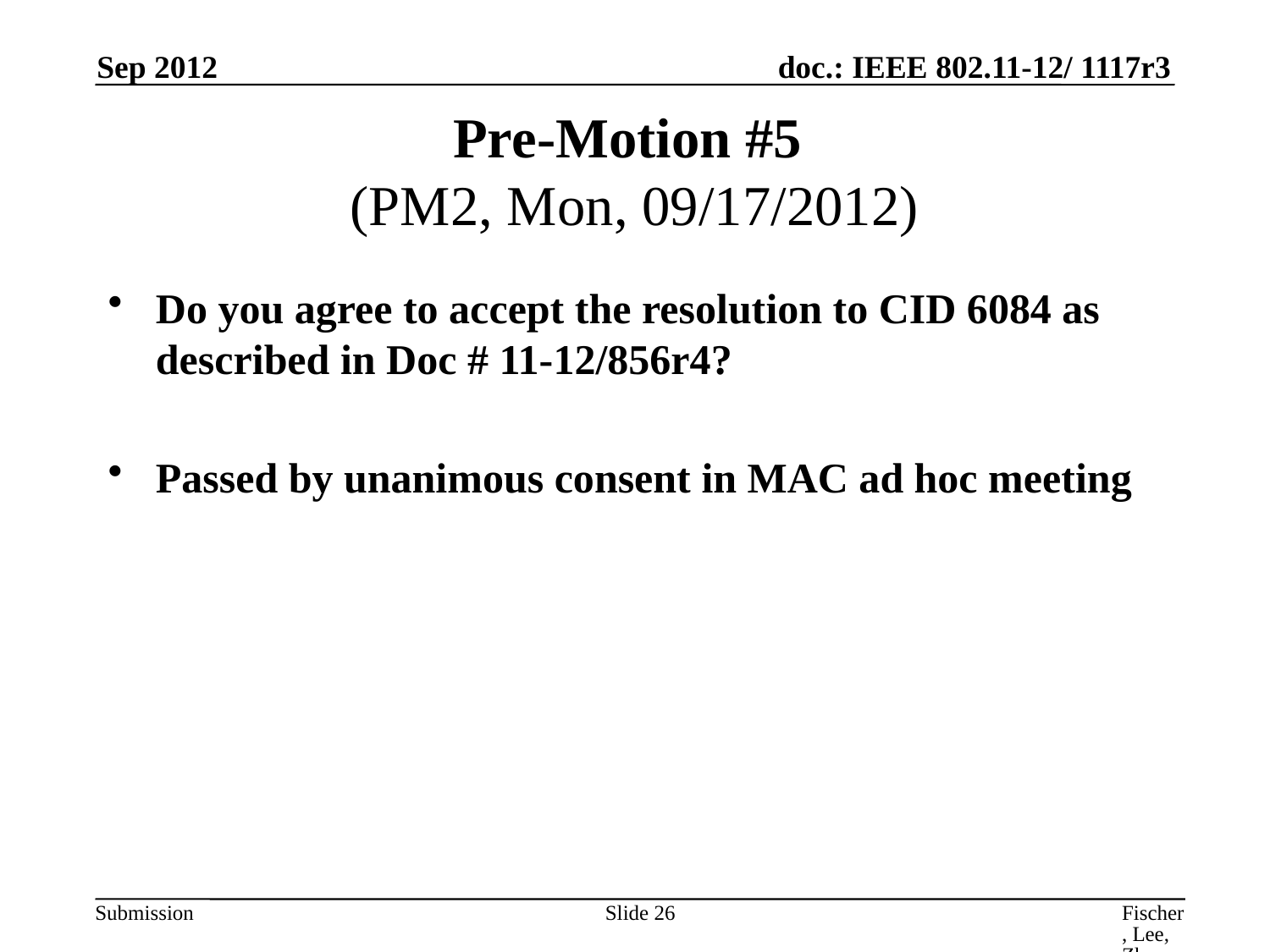

Sep 2012
# Pre-Motion #5 (PM2, Mon, 09/17/2012)
Do you agree to accept the resolution to CID 6084 as described in Doc # 11-12/856r4?

Passed by unanimous consent in MAC ad hoc meeting
Slide 26
Fischer, Lee, Zhu